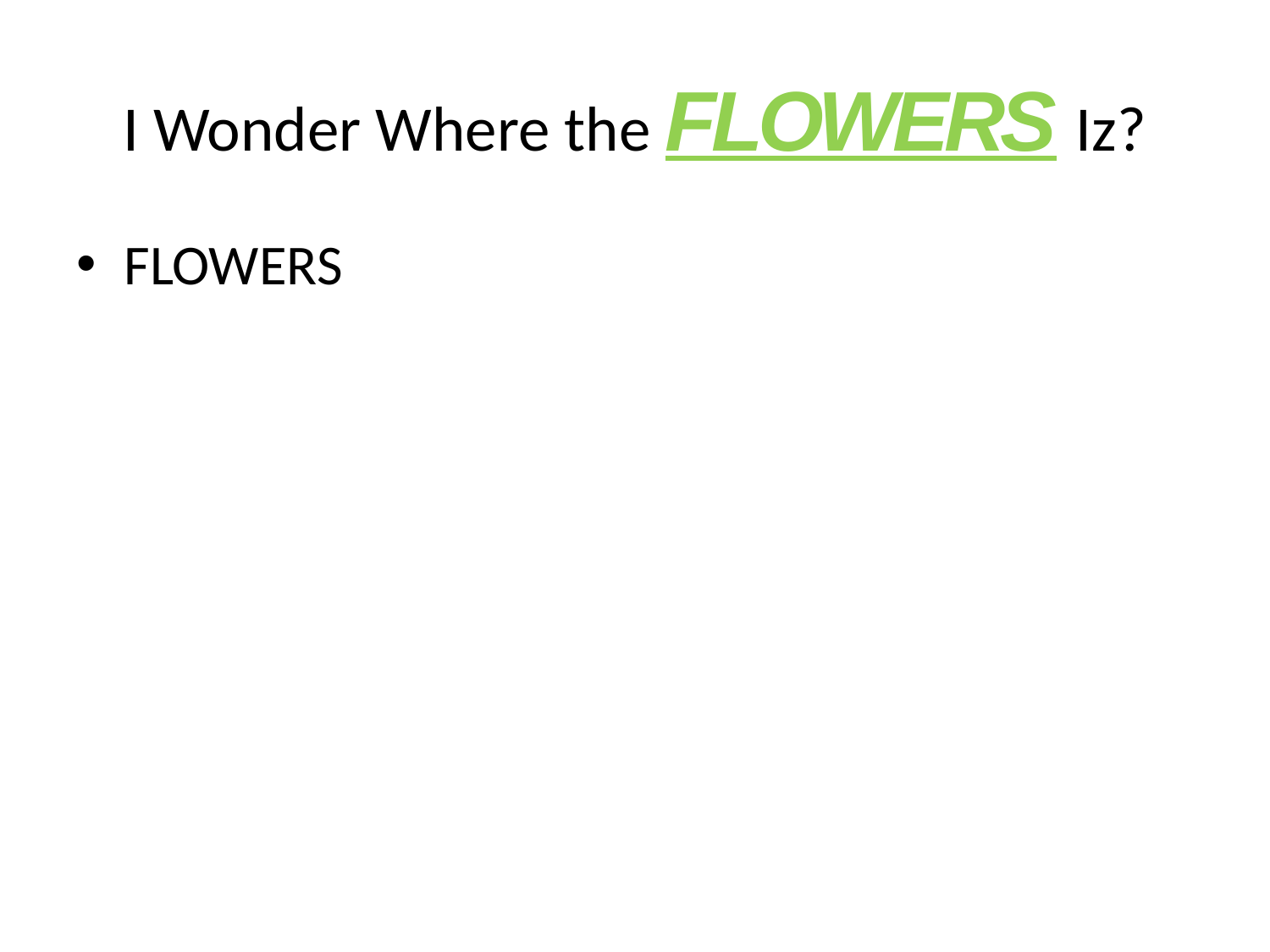

# I Wonder Where the FLOWERS Iz?
FLOWERS